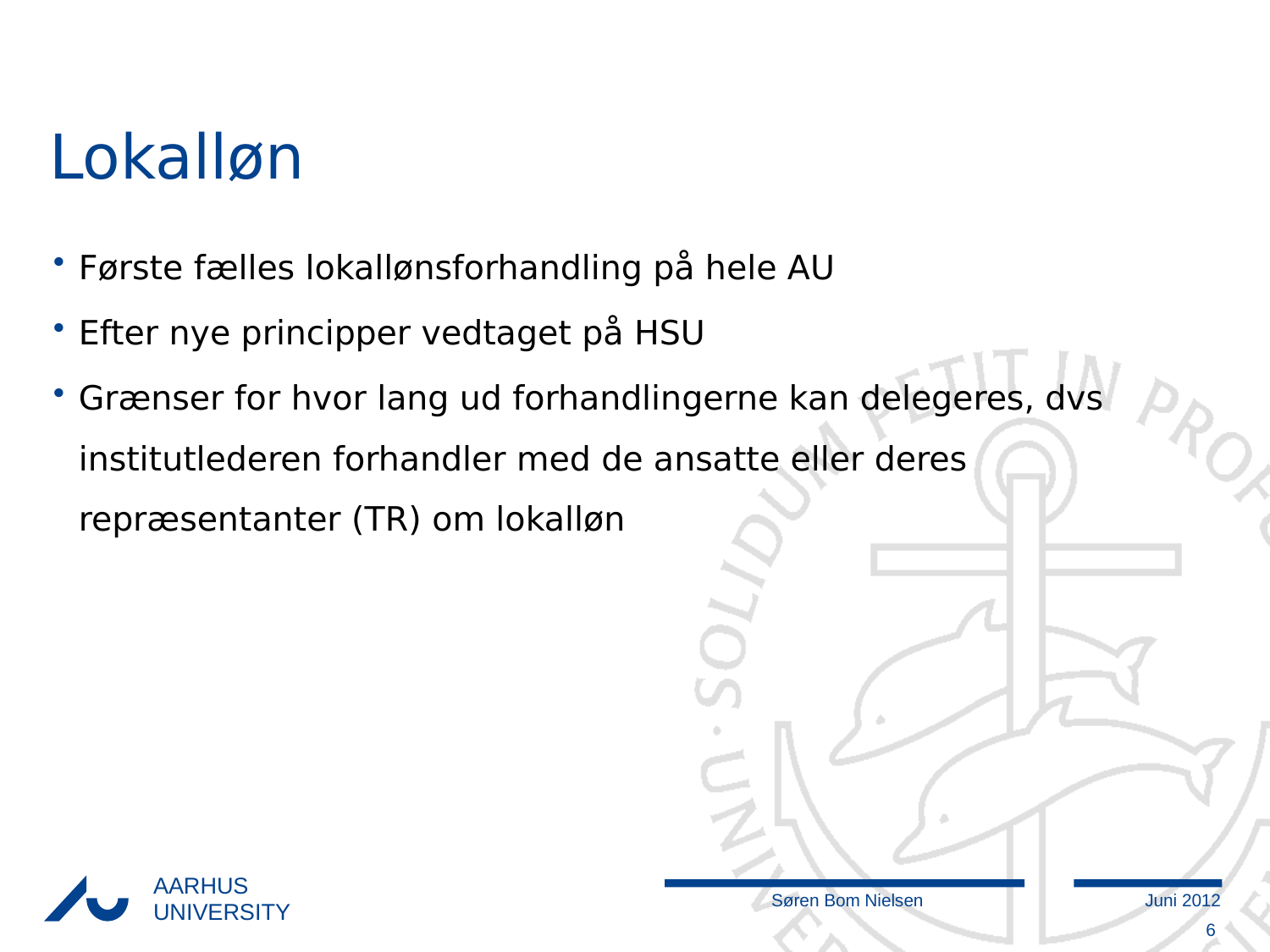

# Lokalløn
Første fælles lokallønsforhandling på hele AU
Efter nye principper vedtaget på HSU
Grænser for hvor lang ud forhandlingerne kan delegeres, dvs institutlederen forhandler med de ansatte eller deres repræsentanter (TR) om lokalløn
6